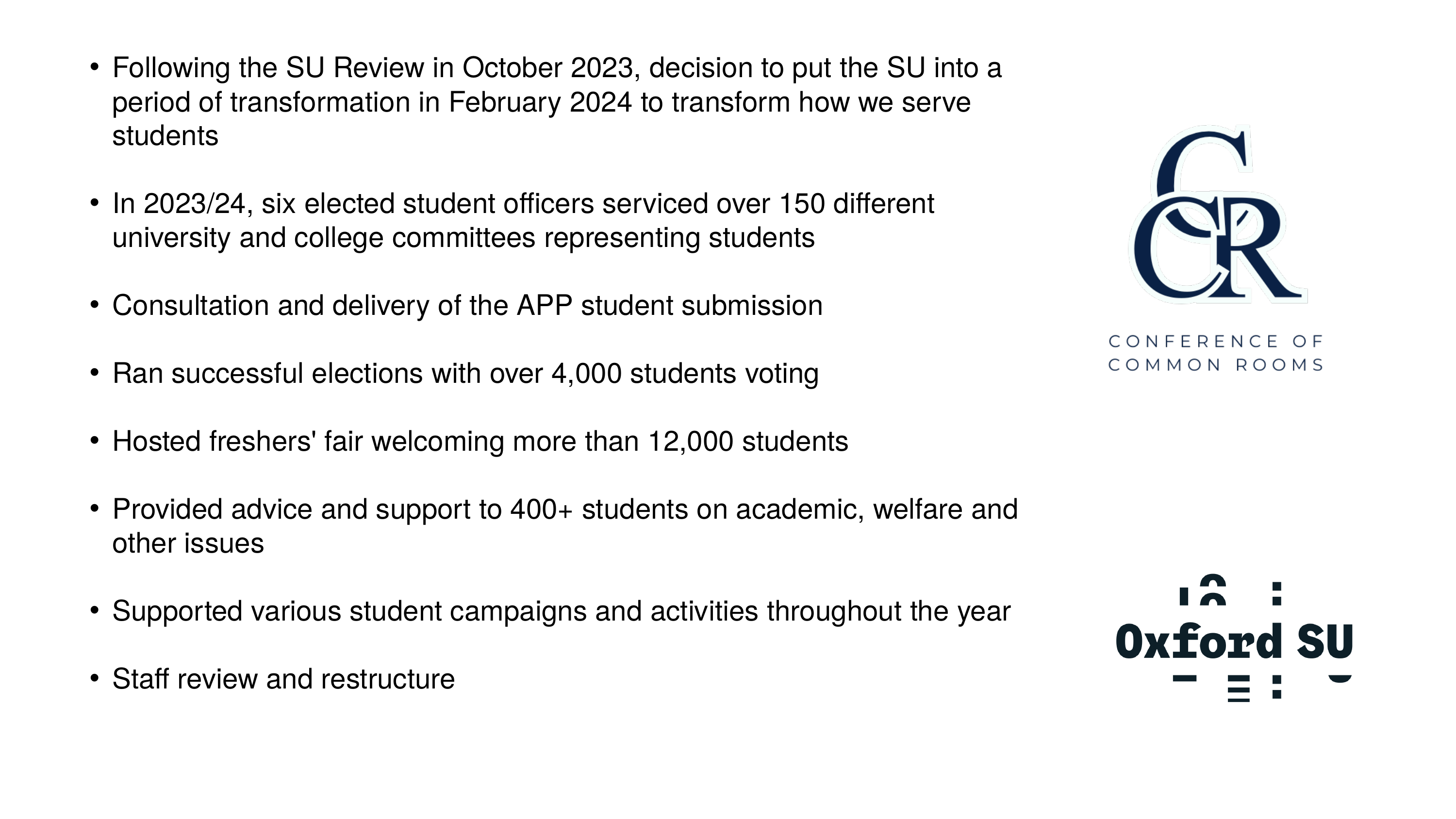

Following the SU Review in October 2023, decision to put the SU into a period of transformation in February 2024 to transform how we serve students
In 2023/24, six elected student officers serviced over 150 different university and college committees representing students
Consultation and delivery of the APP student submission
Ran successful elections with over 4,000 students voting
Hosted freshers' fair welcoming more than 12,000 students
Provided advice and support to 400+ students on academic, welfare and other issues
Supported various student campaigns and activities throughout the year

Staff review and restructure

Annual General Meeting - Trustees Report & Accounts